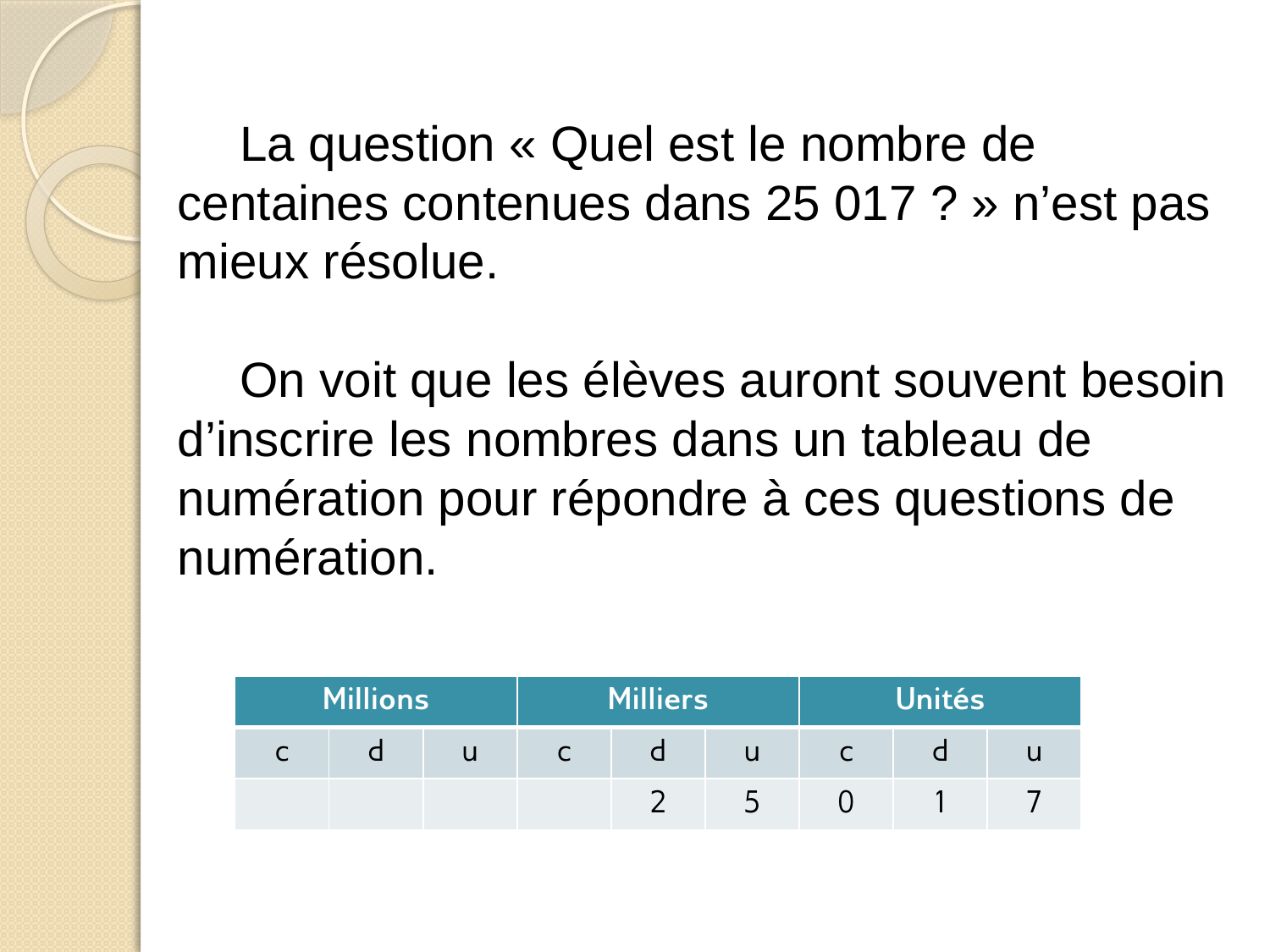

La question « Quel est le nombre de centaines contenues dans 25 017 ? » n’est pas mieux résolue.

On voit que les élèves auront souvent besoin d’inscrire les nombres dans un tableau de numération pour répondre à ces questions de numération.

| Millions |  |  | Milliers |  |  | Unités |  |  |
| --- | --- | --- | --- | --- | --- | --- | --- | --- |
| c | d | u | c | d | u | c | d | u |
|  |  |  |  | 2 | 5 | 0 | 1 | 7 |